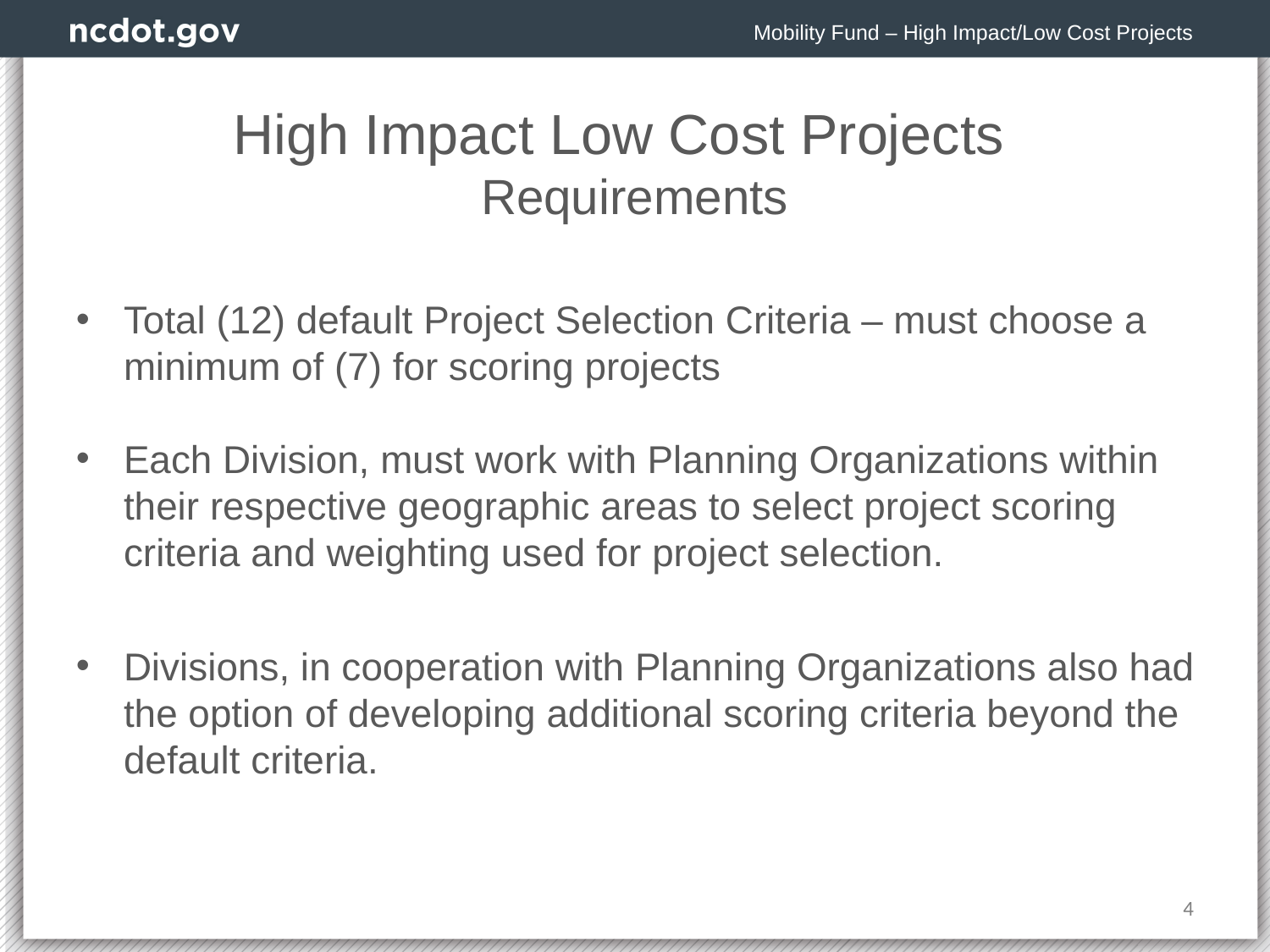

Mobility Fund – High Impact/Low Cost Projects
High Impact Low Cost Projects
Requirements
Total (12) default Project Selection Criteria – must choose a minimum of (7) for scoring projects

Each Division, must work with Planning Organizations within their respective geographic areas to select project scoring criteria and weighting used for project selection.

Divisions, in cooperation with Planning Organizations also had the option of developing additional scoring criteria beyond the default criteria.

4